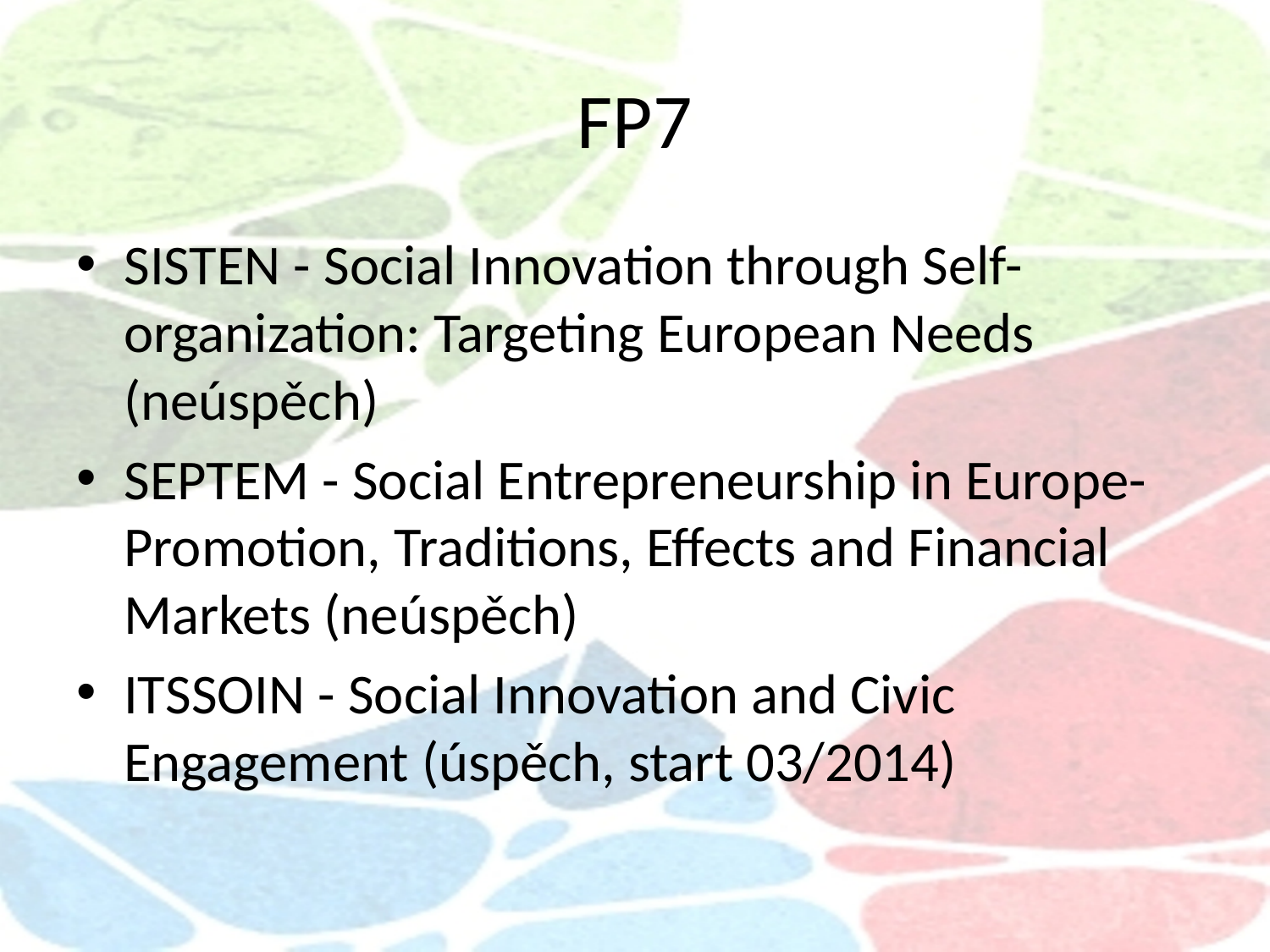

# FP7
SISTEN - Social Innovation through Self-organization: Targeting European Needs (neúspěch)
SEPTEM - Social Entrepreneurship in Europe-Promotion, Traditions, Effects and Financial Markets (neúspěch)
ITSSOIN - Social Innovation and Civic Engagement (úspěch, start 03/2014)